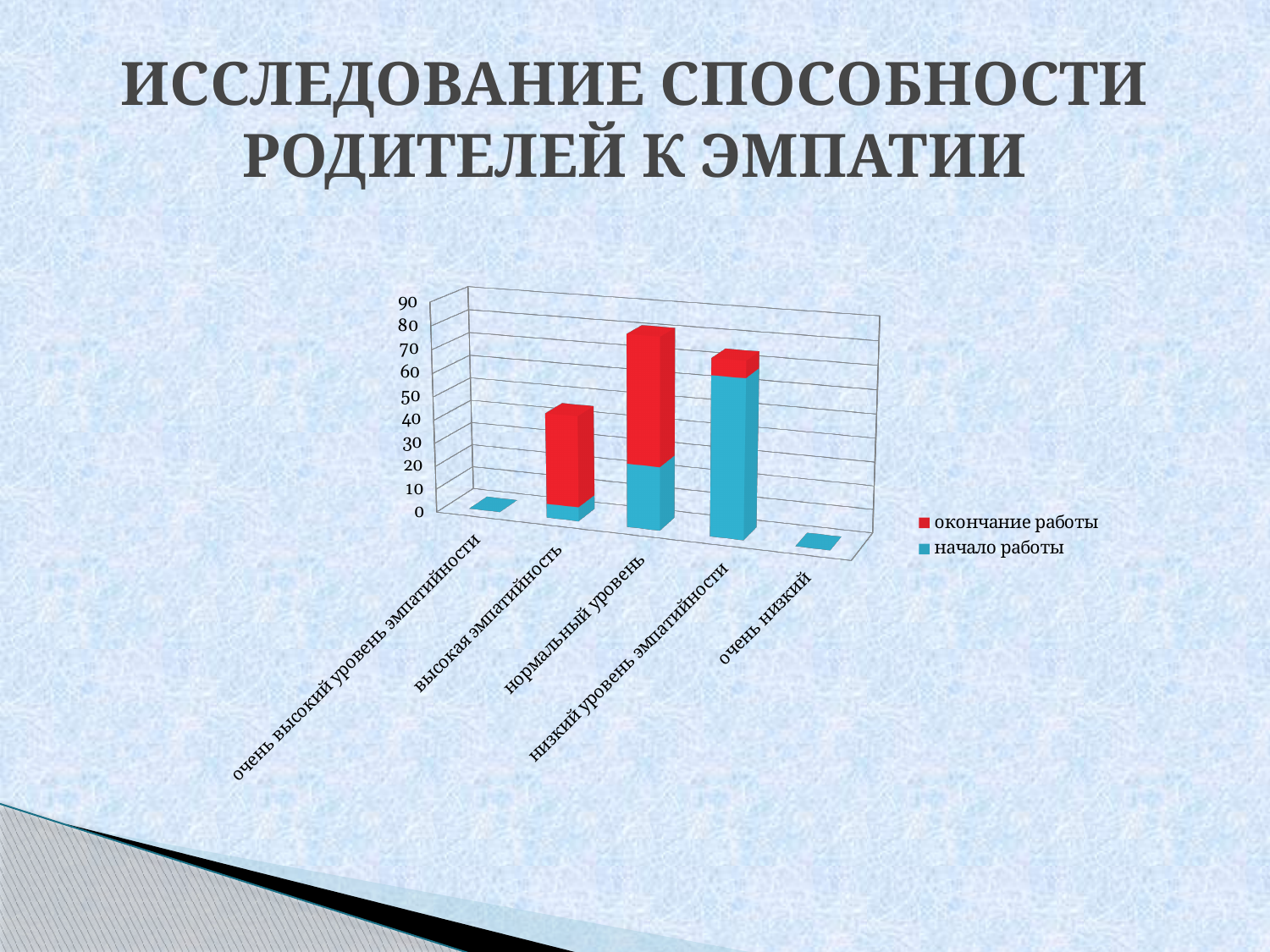

# ИССЛЕДОВАНИЕ СПОСОБНОСТИ РОДИТЕЛЕЙ К ЭМПАТИИ

[unsupported chart]